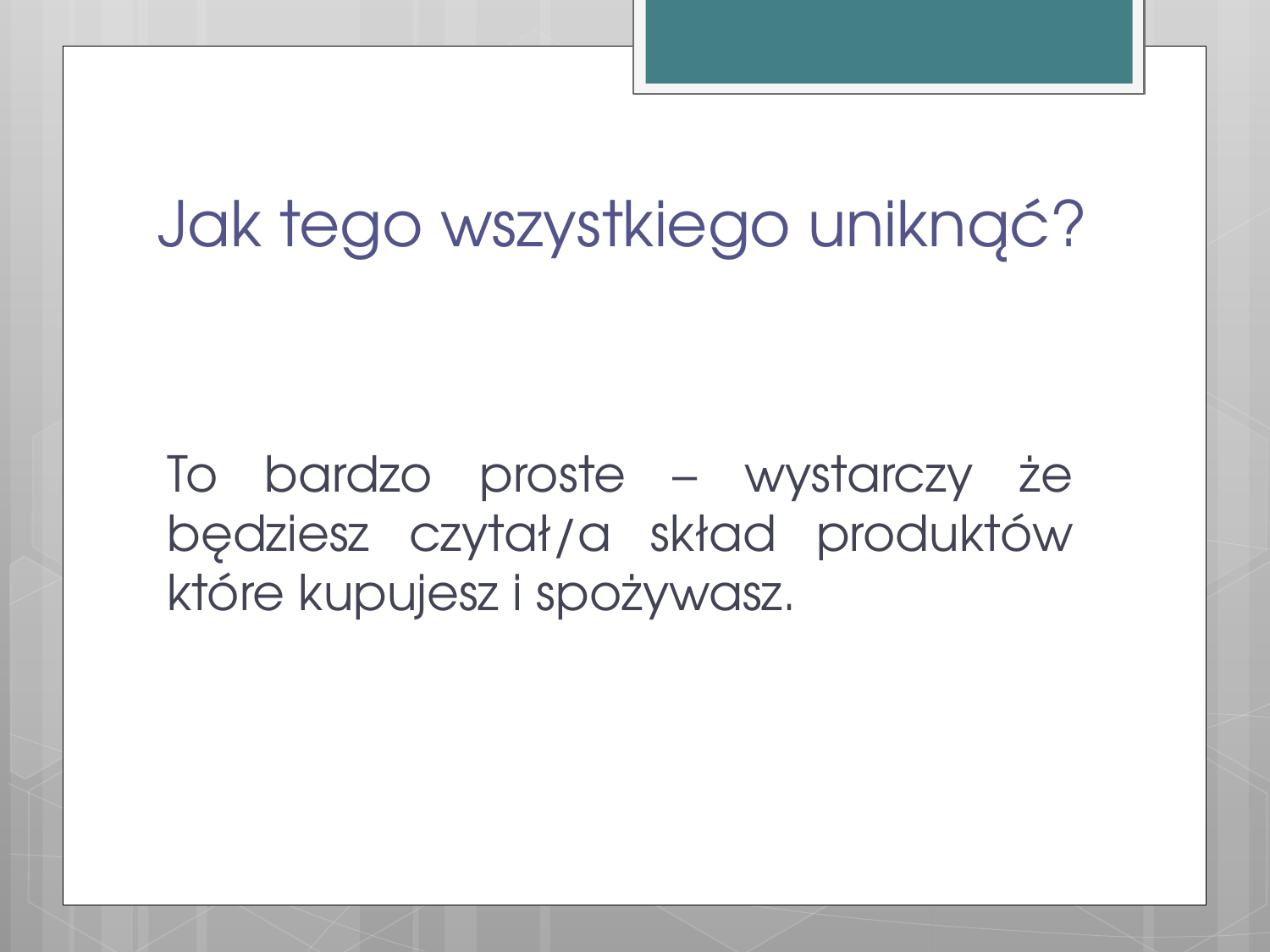

# Jak tego wszystkiego uniknąć?
To bardzo proste – wystarczy że będziesz czytał/a skład produktów które kupujesz i spożywasz.